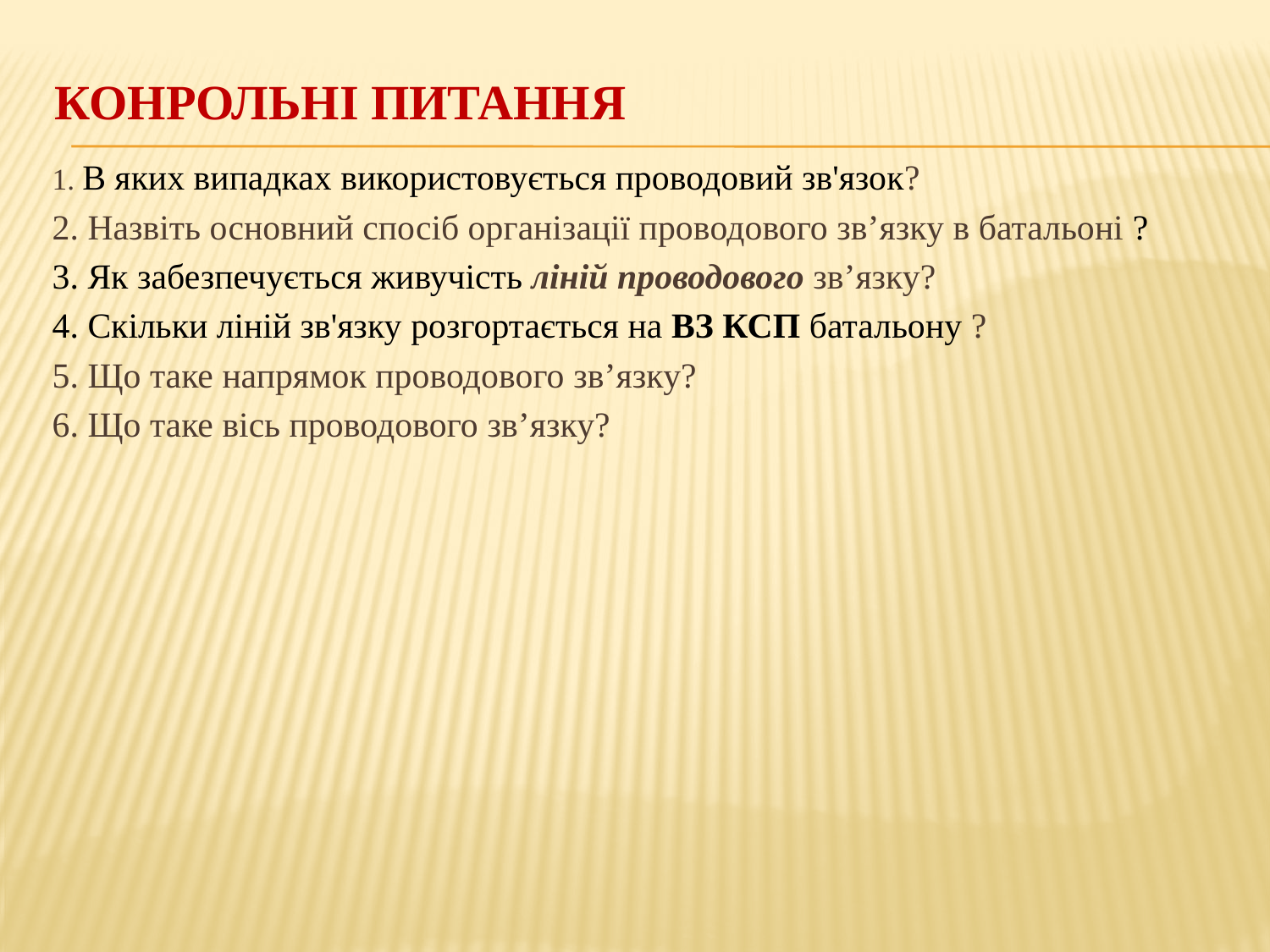

# Конрольні питання
1. В яких випадках використовується проводовий зв'язок?
2. Назвіть основний спосіб організації проводового зв’язку в батальоні ?
3. Як забезпечується живучість ліній проводового зв’язку?
4. Скільки ліній зв'язку розгортається на ВЗ КСП батальону ?
5. Що таке напрямок проводового зв’язку?
6. Що таке вісь проводового зв’язку?